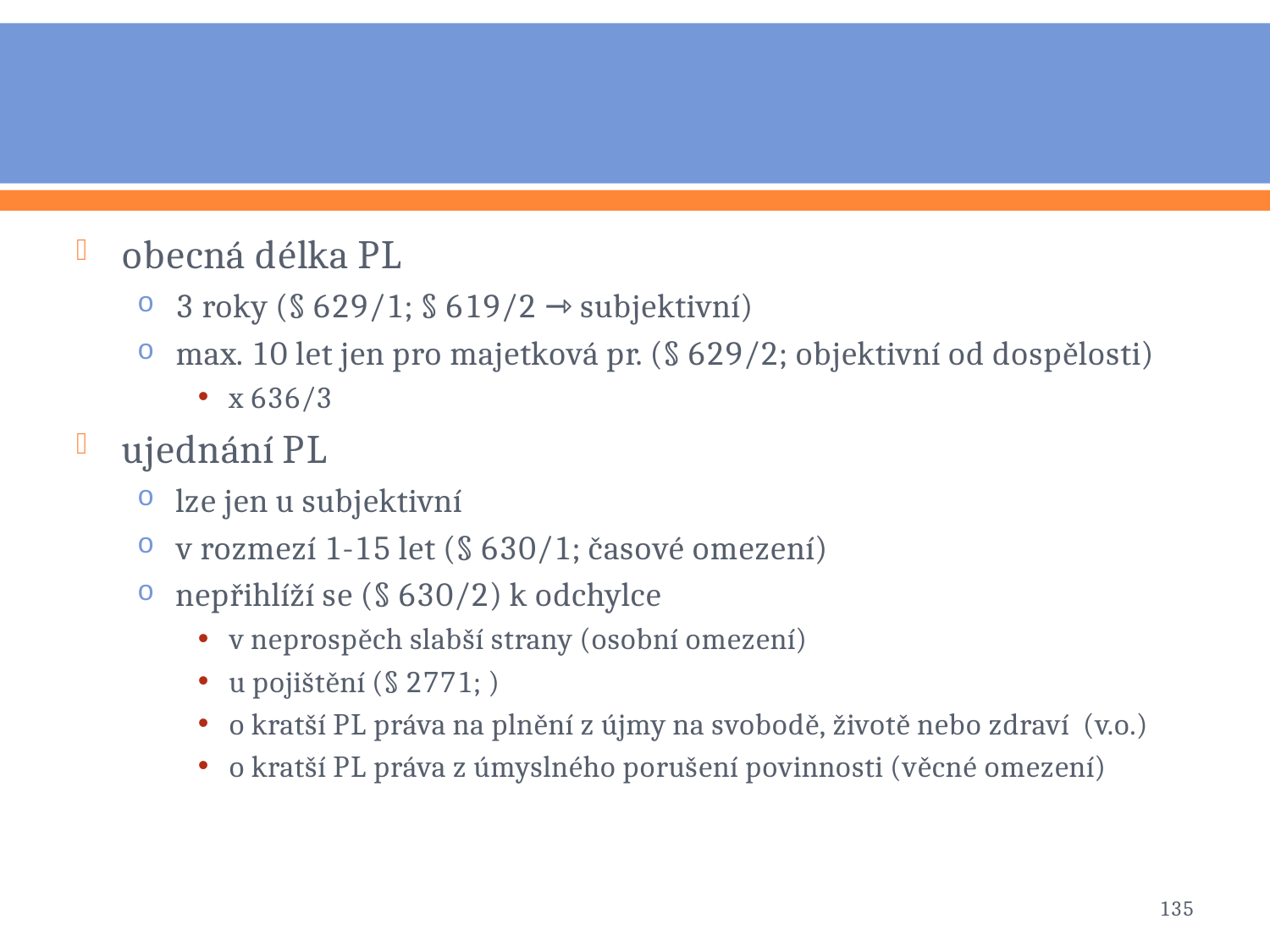

#
obecná délka PL
3 roky (§ 629/1; § 619/2 ⇾ subjektivní)
max. 10 let jen pro majetková pr. (§ 629/2; objektivní od dospělosti)
x 636/3
ujednání PL
lze jen u subjektivní
v rozmezí 1-15 let (§ 630/1; časové omezení)
nepřihlíží se (§ 630/2) k odchylce
v neprospěch slabší strany (osobní omezení)
u pojištění (§ 2771; )
o kratší PL práva na plnění z újmy na svobodě, životě nebo zdraví  (v.o.)
o kratší PL práva z úmyslného porušení povinnosti (věcné omezení)

135